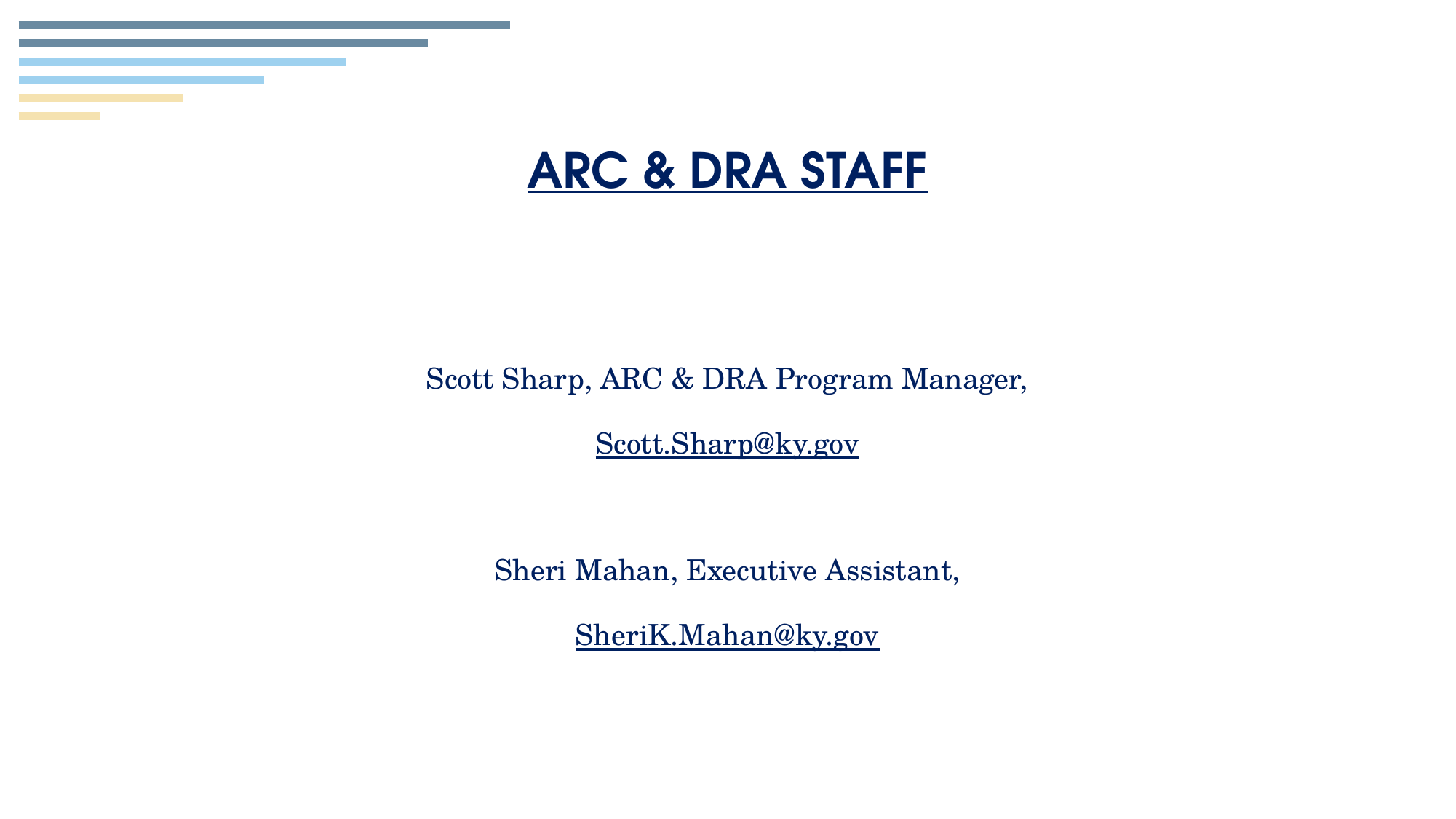

ARC & DRA STAFF
Scott Sharp, ARC & DRA Program Manager,
Scott.Sharp@ky.gov
Sheri Mahan, Executive Assistant,
SheriK.Mahan@ky.gov